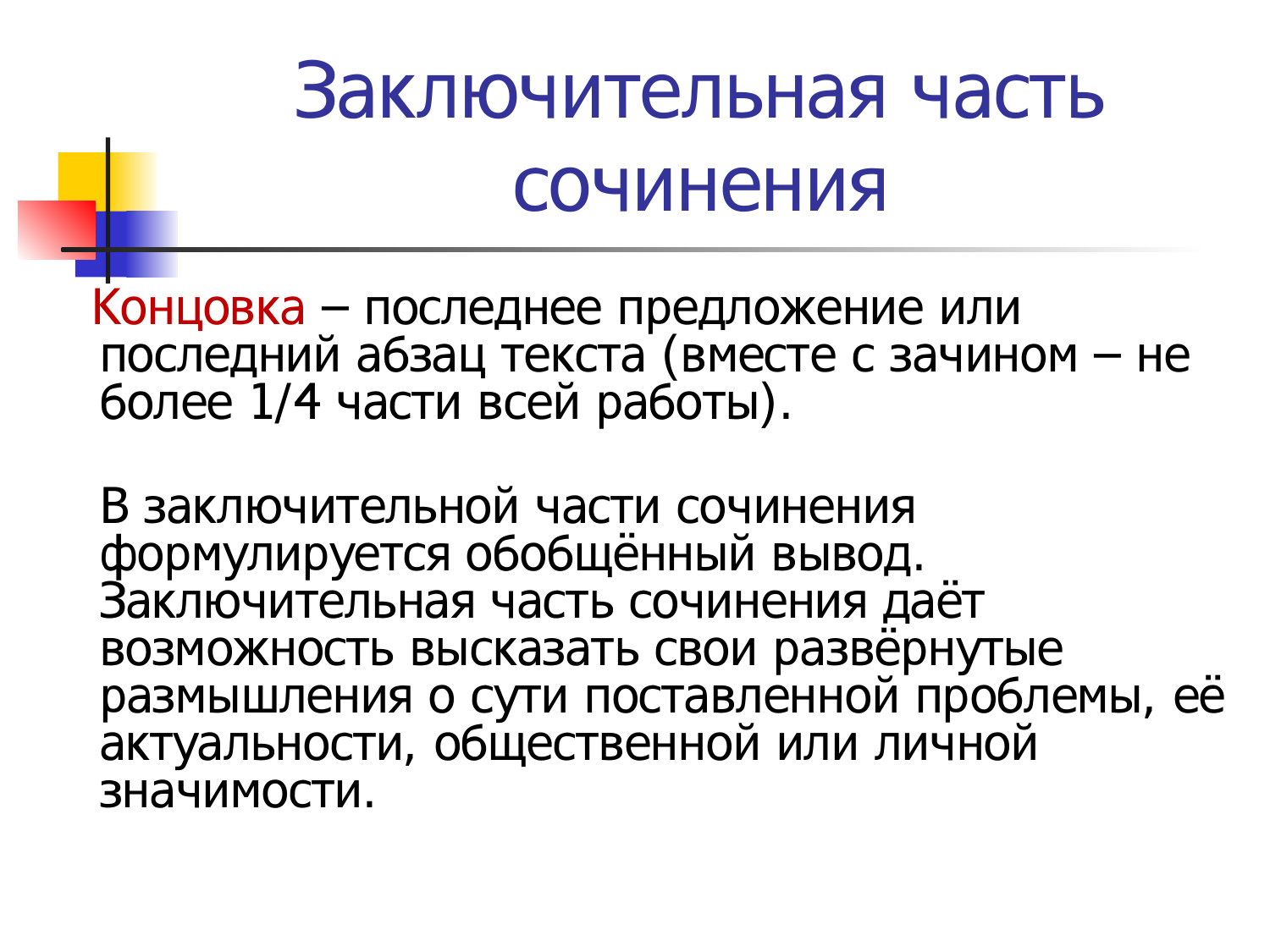

# Заключительная часть сочинения
   Концовка – последнее предложение или последний абзац текста (вместе с зачином – не более 1/4 части всей работы).
В заключительной части сочинения формулируется обобщённый вывод. Заключительная часть сочинения даёт возможность высказать свои развёрнутые размышления о сути поставленной проблемы, её актуальности, общественной или личной значимости.